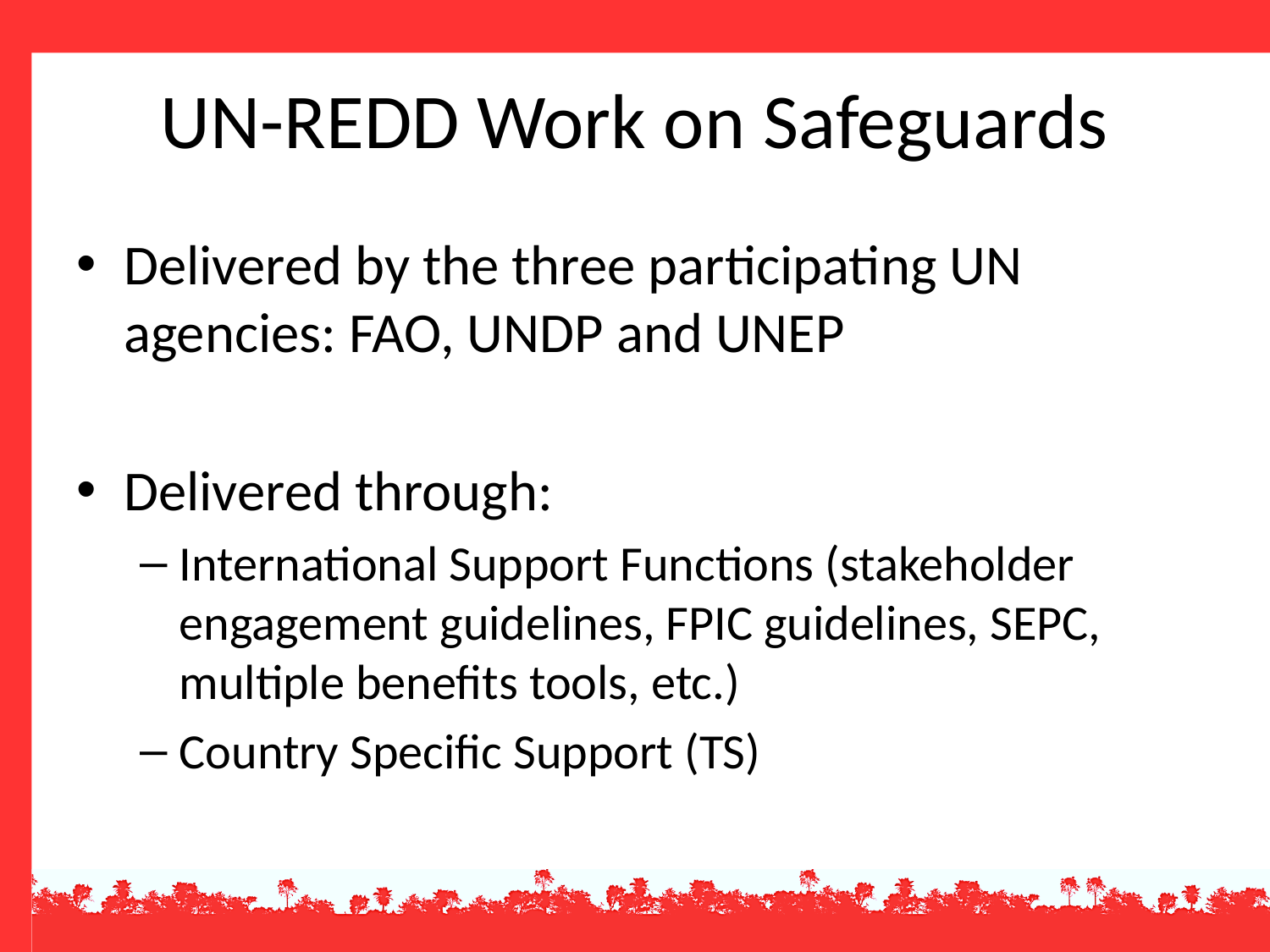

# UN-REDD Work on Safeguards
Delivered by the three participating UN agencies: FAO, UNDP and UNEP

Delivered through:
International Support Functions (stakeholder engagement guidelines, FPIC guidelines, SEPC, multiple benefits tools, etc.)
Country Specific Support (TS)